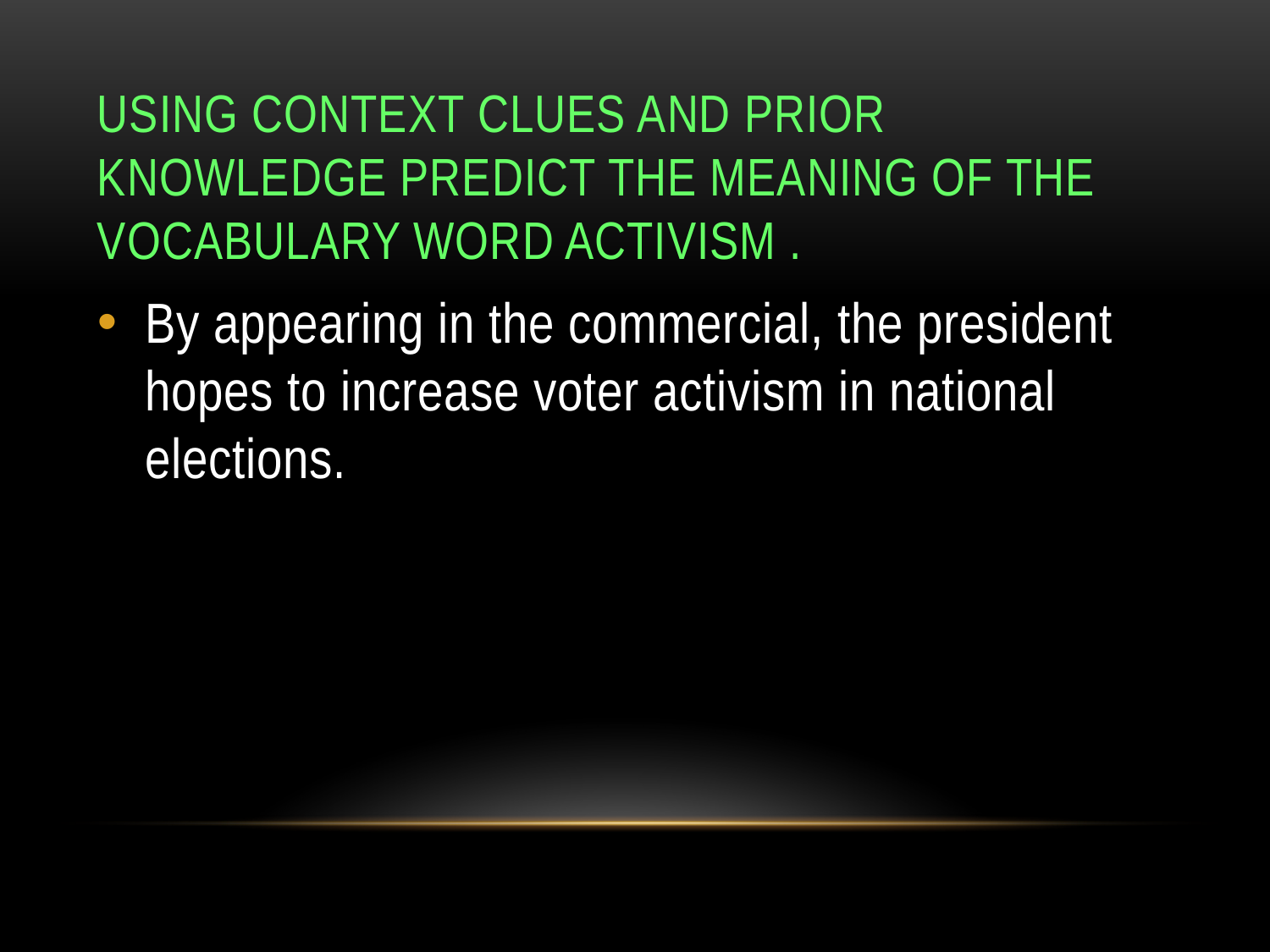

# Using context clues and prior knowledge predict the meaning of the vocabulary word Activism .
By appearing in the commercial, the president hopes to increase voter activism in national elections.